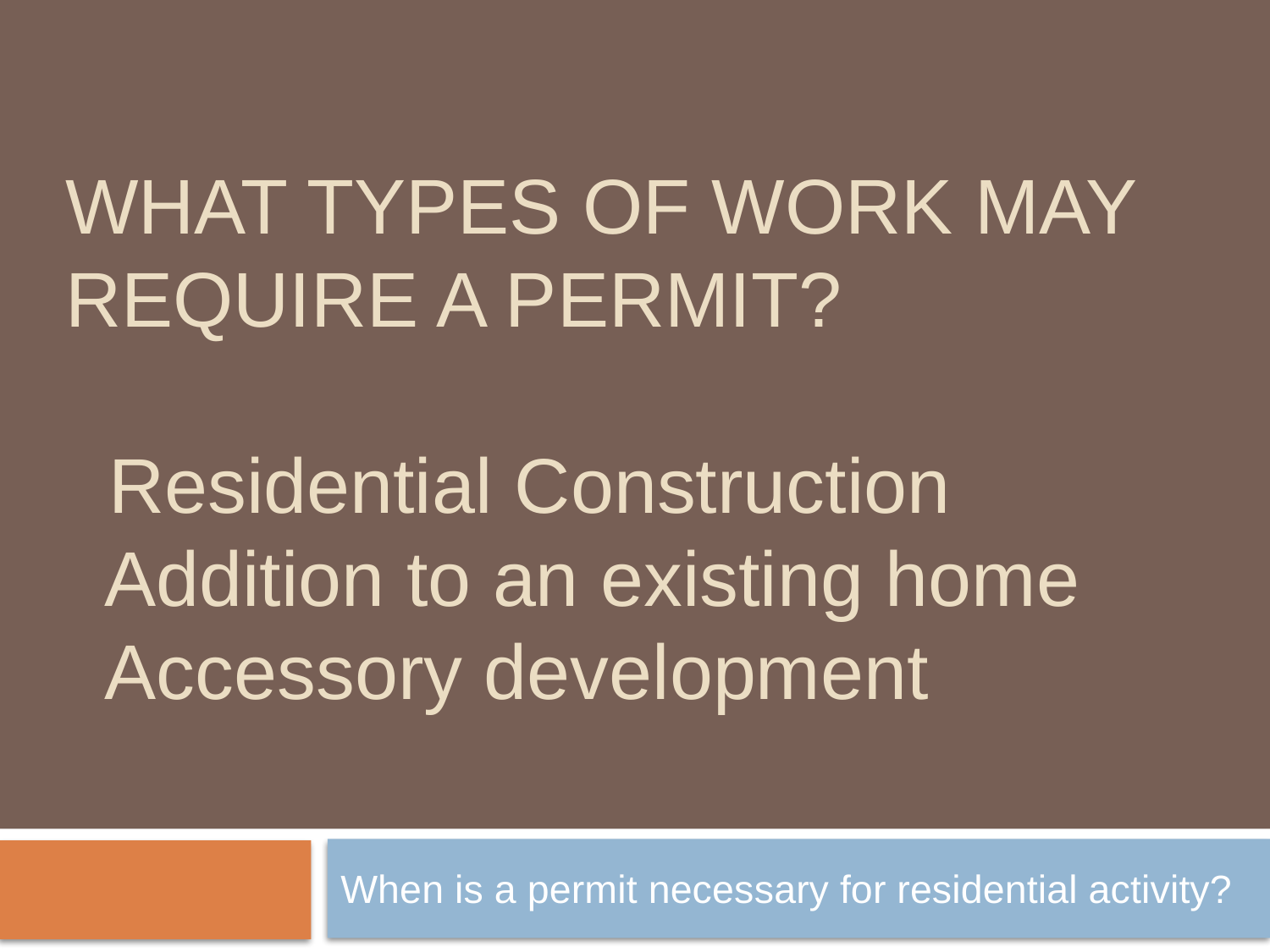

# What types of work may require a permit? Residential Construction addition to an existing home accessory development
When is a permit necessary for residential activity?